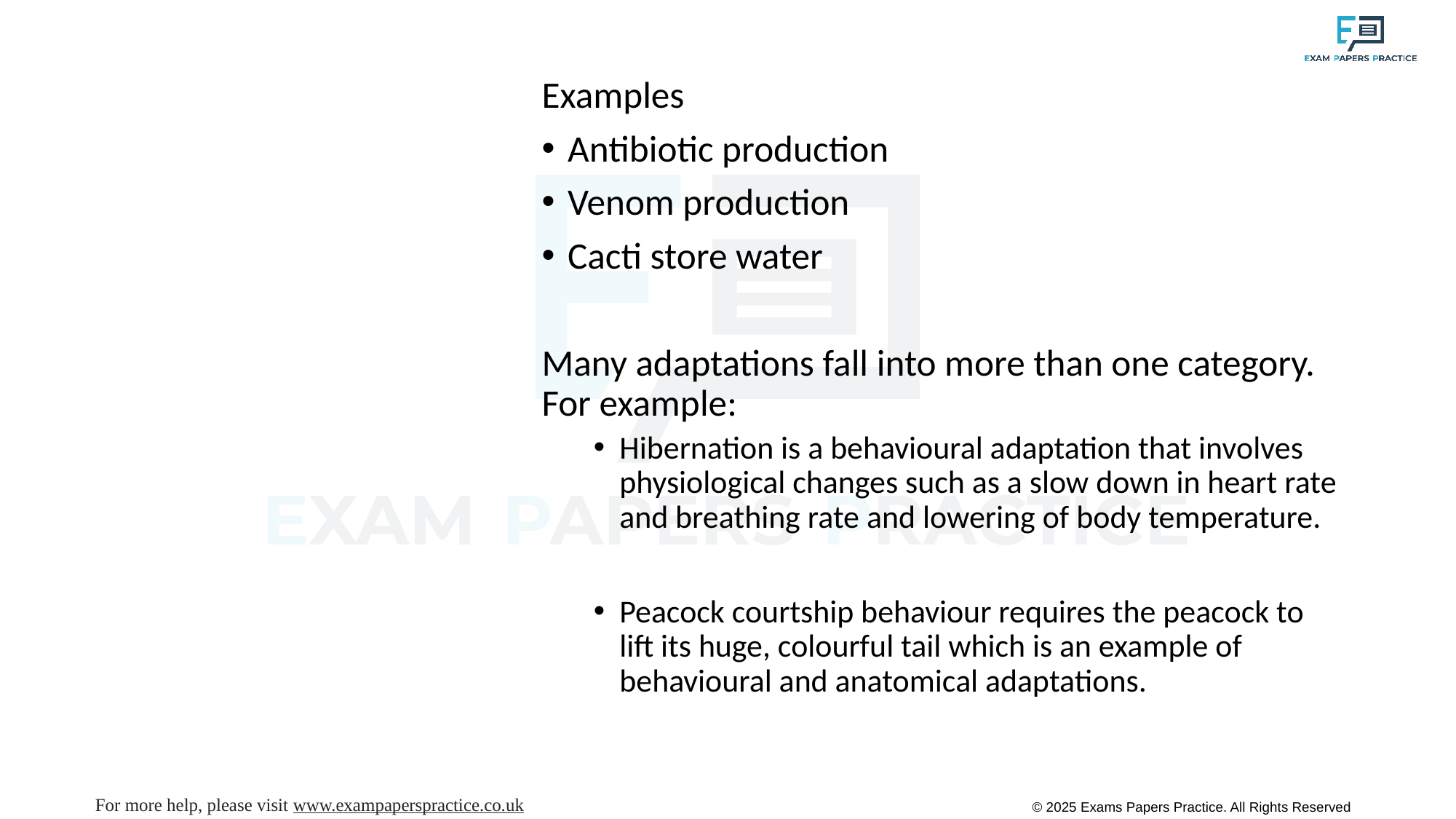

Examples
Antibiotic production
Venom production
Cacti store water

Many adaptations fall into more than one category. For example:
Hibernation is a behavioural adaptation that involves physiological changes such as a slow down in heart rate and breathing rate and lowering of body temperature.

Peacock courtship behaviour requires the peacock to lift its huge, colourful tail which is an example of behavioural and anatomical adaptations.

# Physiological adaptations